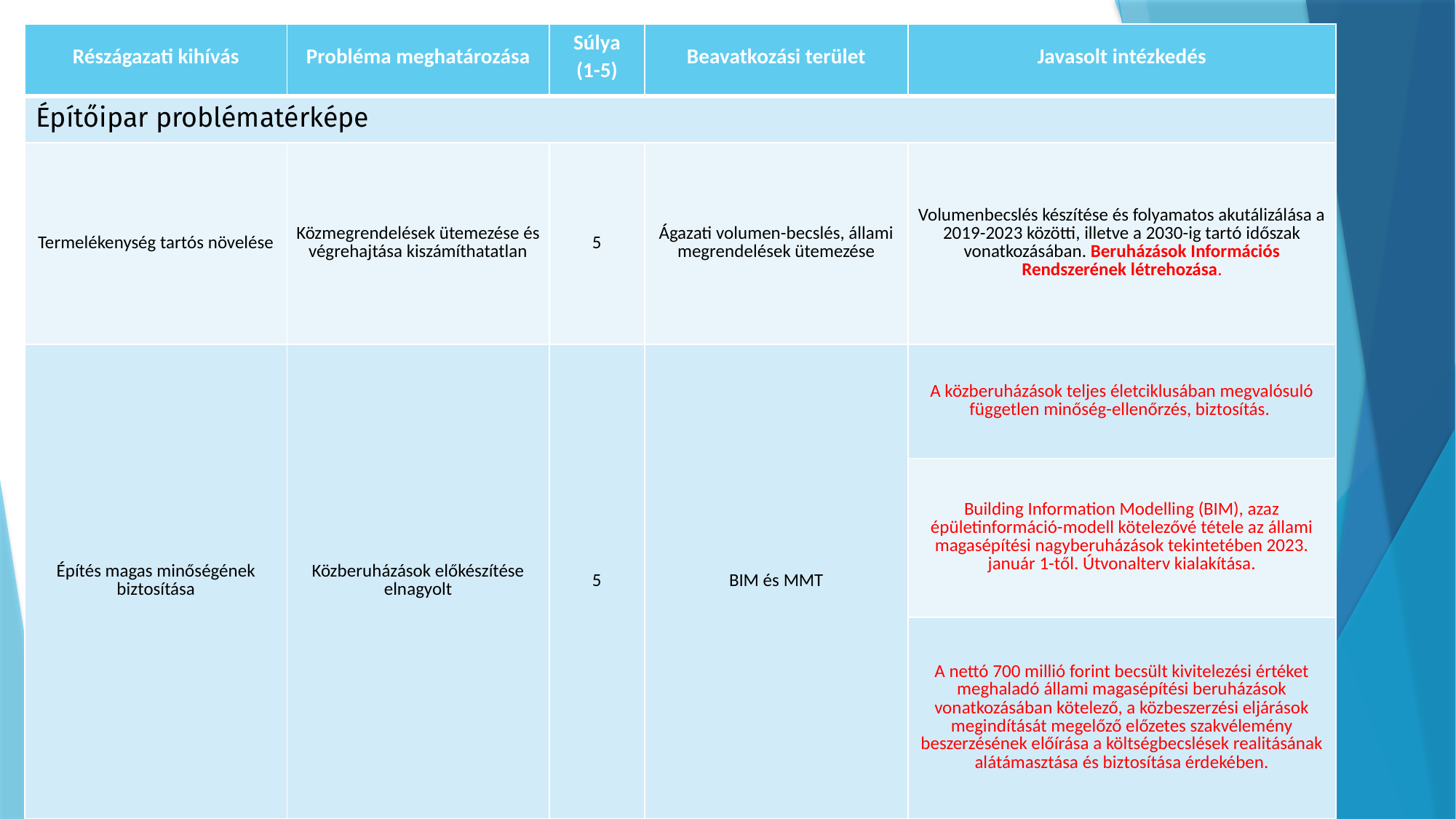

| Részágazati kihívás | Probléma meghatározása | Súlya (1-5) | Beavatkozási terület | Javasolt intézkedés |
| --- | --- | --- | --- | --- |
| Építőipar problématérképe |  |  |  |  |
| Termelékenység tartós növelése | Közmegrendelések ütemezése és végrehajtása kiszámíthatatlan | 5 | Ágazati volumen-becslés, állami megrendelések ütemezése | Volumenbecslés készítése és folyamatos akutálizálása a 2019-2023 közötti, illetve a 2030-ig tartó időszak vonatkozásában. Beruházások Információs Rendszerének létrehozása. |
| Építés magas minőségének biztosítása | Közberuházások előkészítése elnagyolt | 5 | BIM és MMT | A közberuházások teljes életciklusában megvalósuló független minőség-ellenőrzés, biztosítás. |
|  |  |  |  | Building Information Modelling (BIM), azaz épületinformáció-modell kötelezővé tétele az állami magasépítési nagyberuházások tekintetében 2023. január 1-től. Útvonalterv kialakítása. |
|  |  |  |  | A nettó 700 millió forint becsült kivitelezési értéket meghaladó állami magasépítési beruházások vonatkozásában kötelező, a közbeszerzési eljárások megindítását megelőző előzetes szakvélemény beszerzésének előírása a költségbecslések realitásának alátámasztása és biztosítása érdekében. |